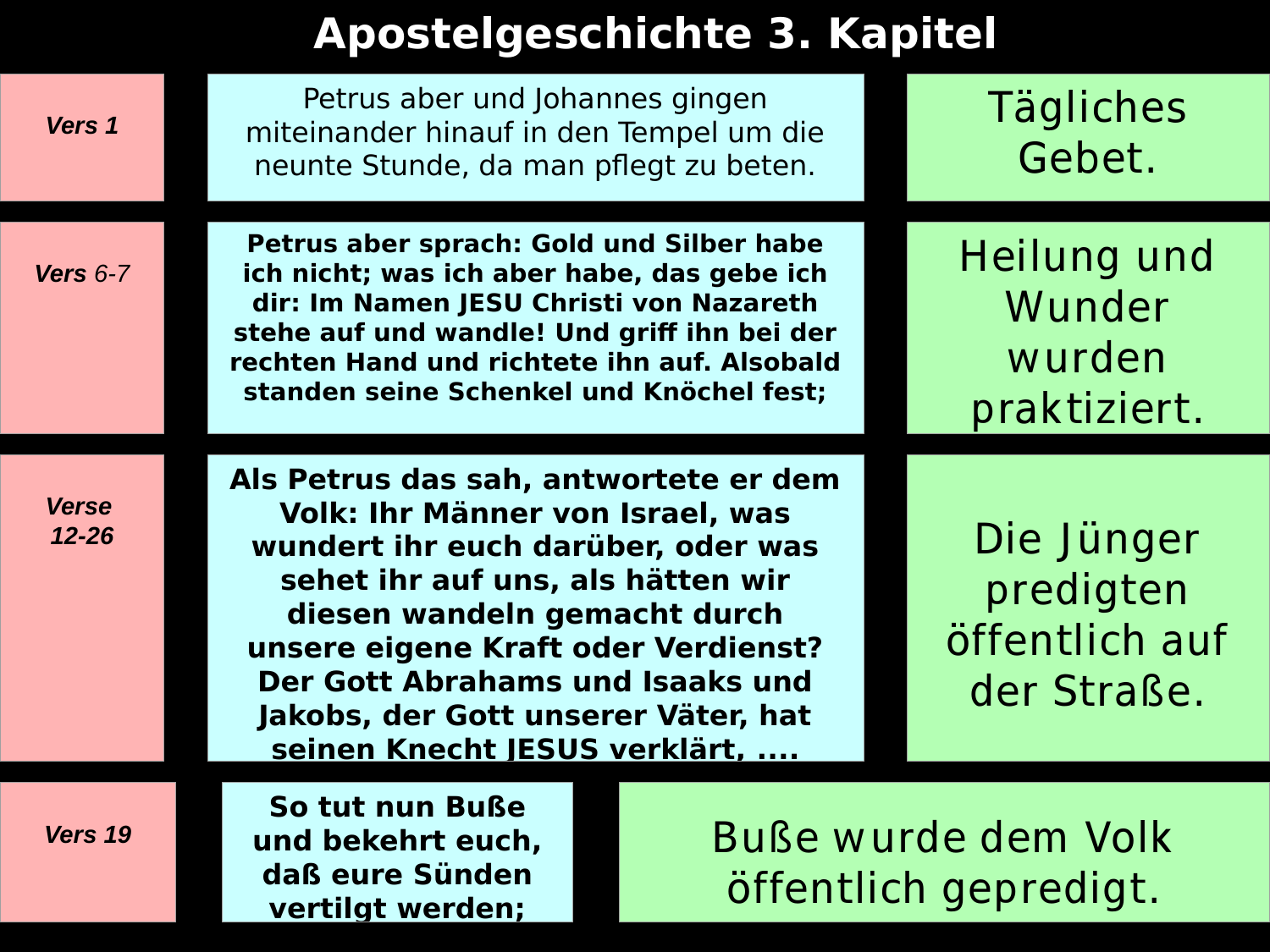

Apostelgeschichte 3. Kapitel

Vers 1

Petrus aber und Johannes gingen miteinander hinauf in den Tempel um die neunte Stunde, da man pflegt zu beten.

Tägliches Gebet.

Vers 6-7

Petrus aber sprach: Gold und Silber habe ich nicht; was ich aber habe, das gebe ich dir: Im Namen JESU Christi von Nazareth stehe auf und wandle! Und griff ihn bei der rechten Hand und richtete ihn auf. Alsobald standen seine Schenkel und Knöchel fest;

Heilung und Wunder wurden praktiziert.

Verse
12-26

Als Petrus das sah, antwortete er dem Volk: Ihr Männer von Israel, was wundert ihr euch darüber, oder was sehet ihr auf uns, als hätten wir diesen wandeln gemacht durch unsere eigene Kraft oder Verdienst? Der Gott Abrahams und Isaaks und Jakobs, der Gott unserer Väter, hat seinen Knecht JESUS verklärt, ....

Die Jünger predigten öffentlich auf der Straße.

Vers 19

So tut nun Buße und bekehrt euch, daß eure Sünden vertilgt werden;

Buße wurde dem Volk öffentlich gepredigt.